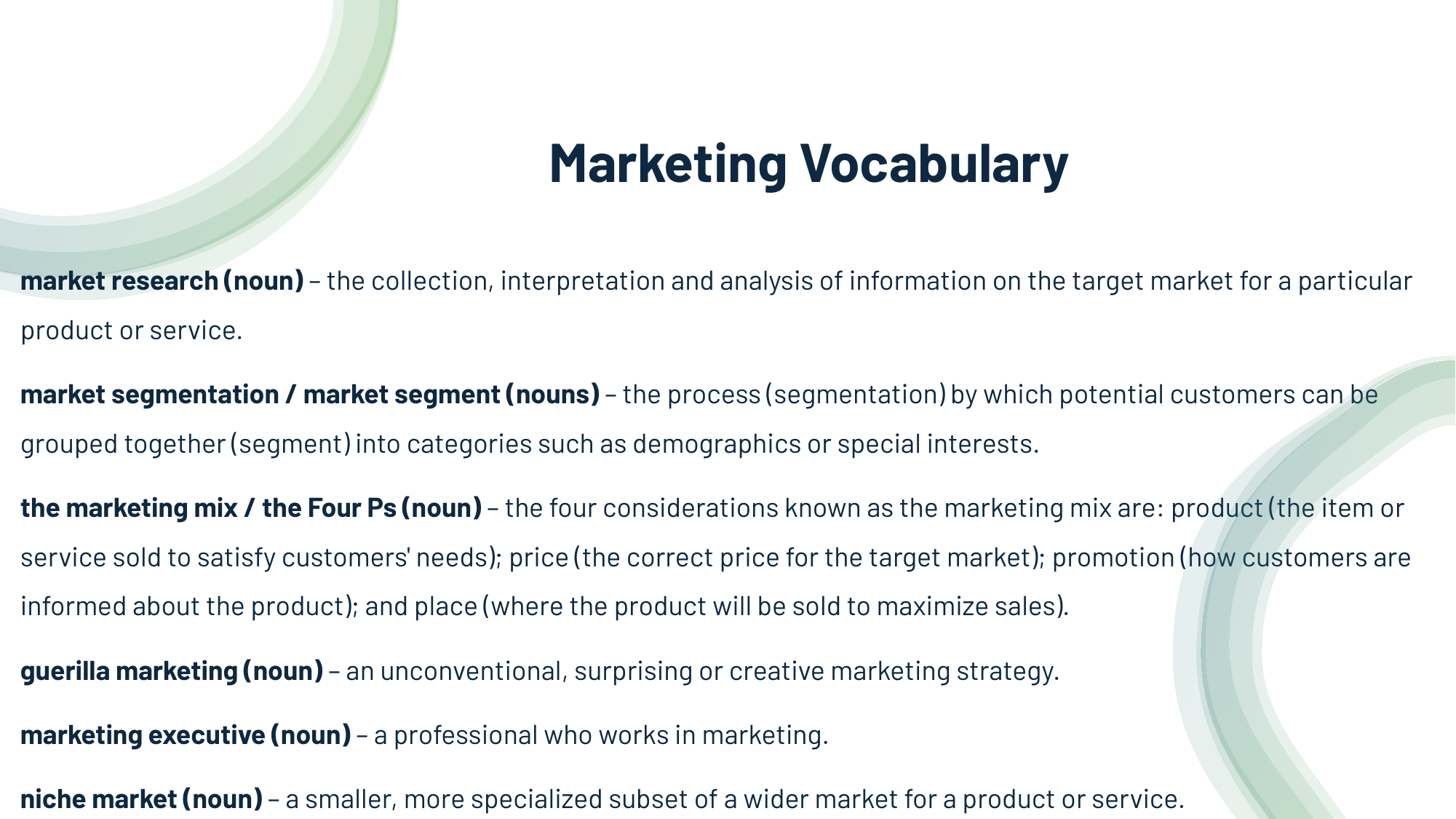

# Marketing Vocabulary
market research (noun) – the collection, interpretation and analysis of information on the target market for a particular product or service.
market segmentation / market segment (nouns) – the process (segmentation) by which potential customers can be grouped together (segment) into categories such as demographics or special interests.
the marketing mix / the Four Ps (noun) – the four considerations known as the marketing mix are: product (the item or service sold to satisfy customers' needs); price (the correct price for the target market); promotion (how customers are informed about the product); and place (where the product will be sold to maximize sales).
guerilla marketing (noun) – an unconventional, surprising or creative marketing strategy.
marketing executive (noun) – a professional who works in marketing.
niche market (noun) – a smaller, more specialized subset of a wider market for a product or service.